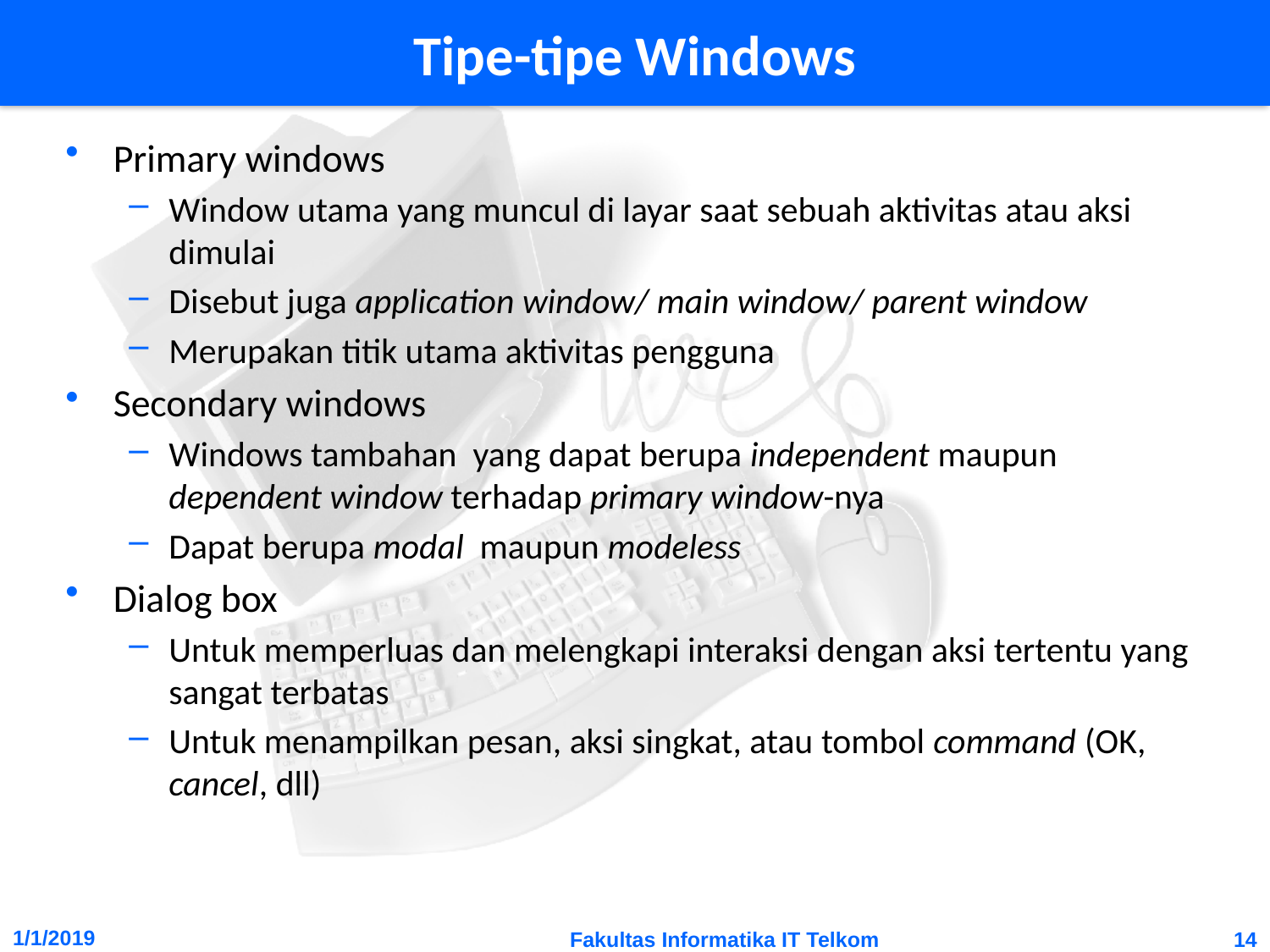

# Tipe-tipe Windows
Primary windows
Window utama yang muncul di layar saat sebuah aktivitas atau aksi dimulai
Disebut juga application window/ main window/ parent window
Merupakan titik utama aktivitas pengguna
Secondary windows
Windows tambahan  yang dapat berupa independent maupun dependent window terhadap primary window-nya
Dapat berupa modal  maupun modeless
Dialog box
Untuk memperluas dan melengkapi interaksi dengan aksi tertentu yang sangat terbatas
Untuk menampilkan pesan, aksi singkat, atau tombol command (OK, cancel, dll)
1/1/2019
Fakultas Informatika IT Telkom
14